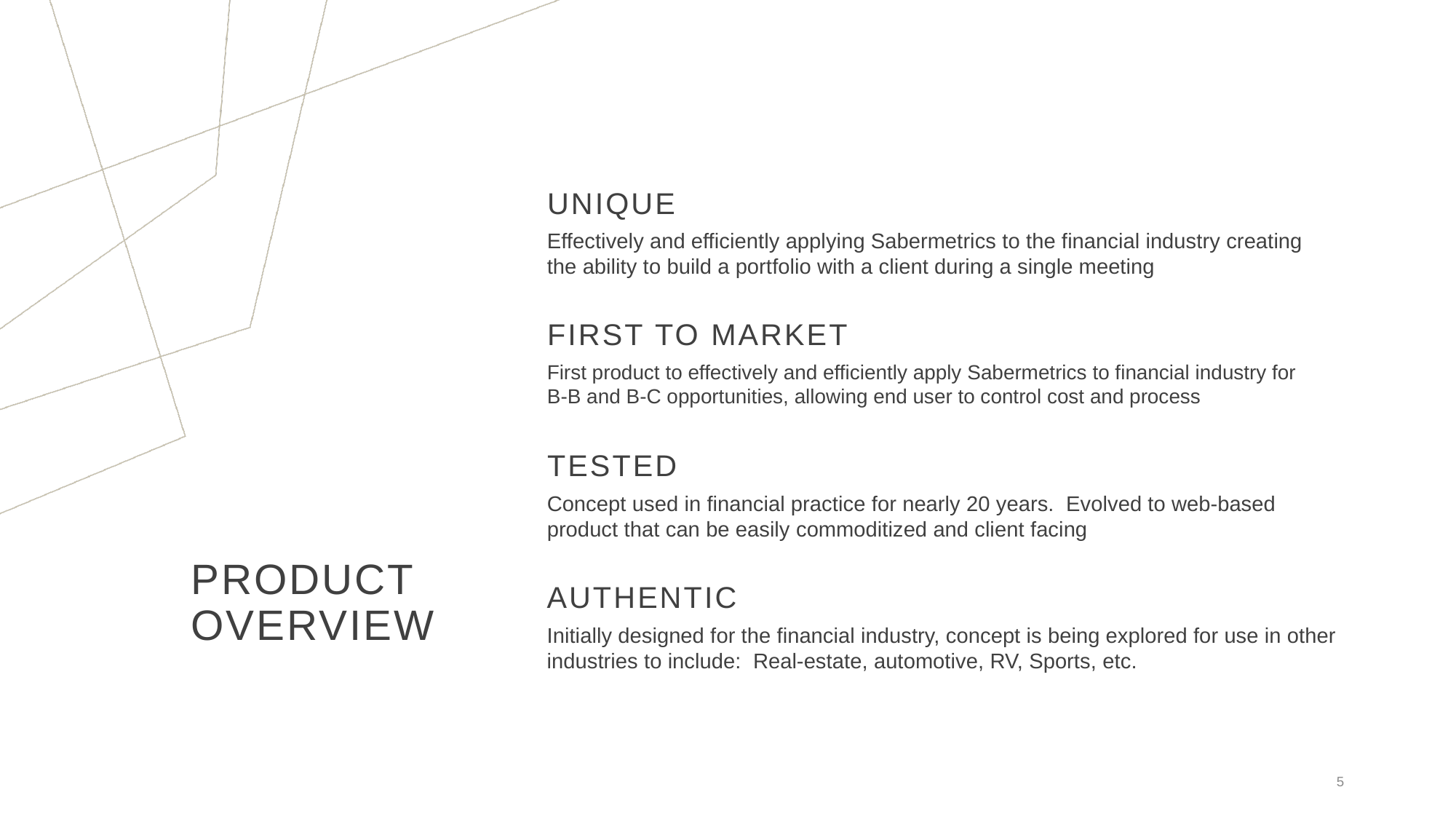

UNIQUE
Effectively and efficiently applying Sabermetrics to the financial industry creating the ability to build a portfolio with a client during a single meeting
FIRST TO MARKET
First product to effectively and efficiently apply Sabermetrics to financial industry for B-B and B-C opportunities, allowing end user to control cost and process
TESTED
Concept used in financial practice for nearly 20 years.  Evolved to web-based product that can be easily commoditized and client facing

# PRODUCT OVERVIEW
AUTHENTIC
Initially designed for the financial industry, concept is being explored for use in other industries to include:  Real-estate, automotive, RV, Sports, etc.
5